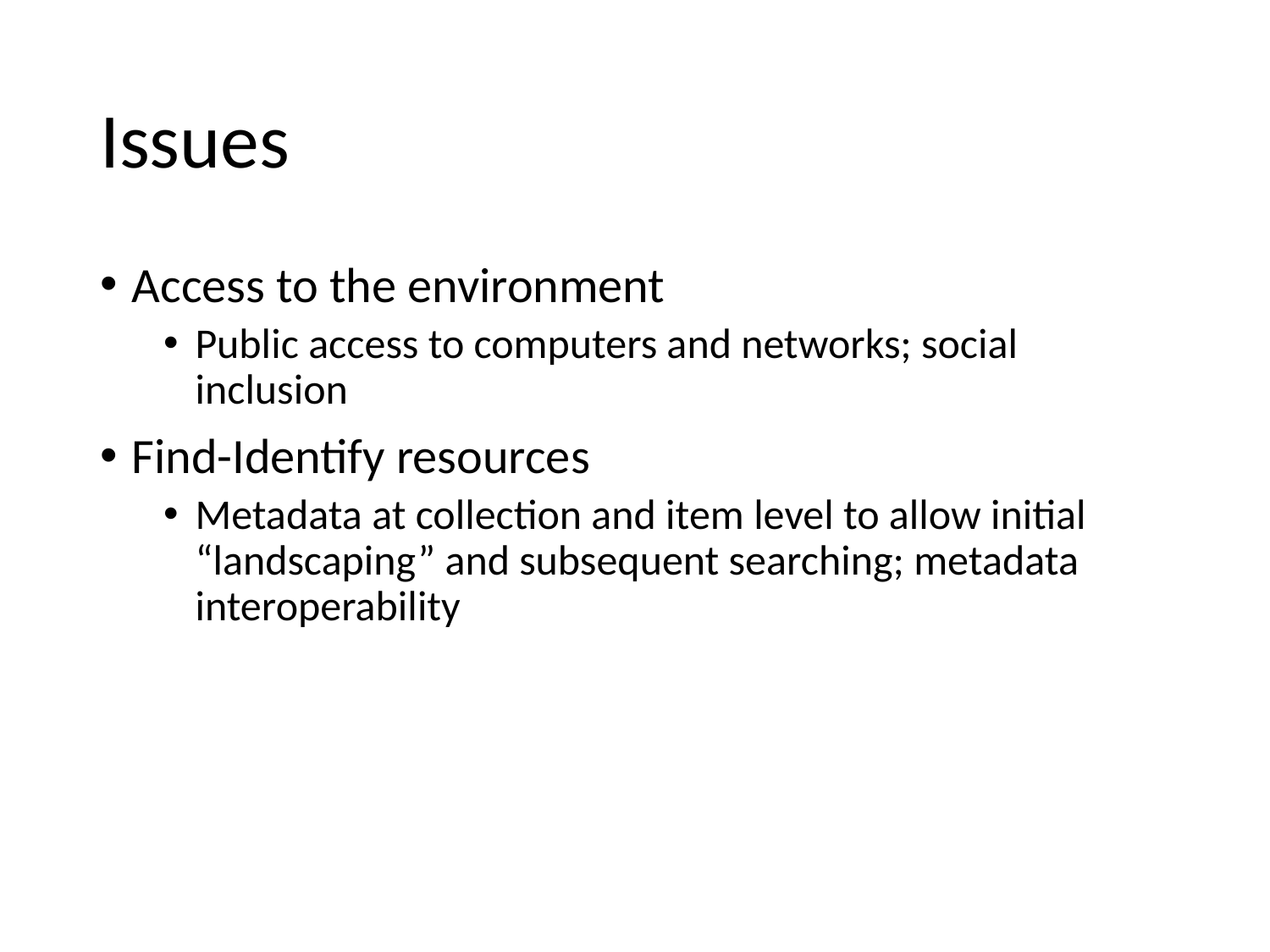

# Issues
Access to the environment
Public access to computers and networks; social inclusion
Find-Identify resources
Metadata at collection and item level to allow initial “landscaping” and subsequent searching; metadata interoperability